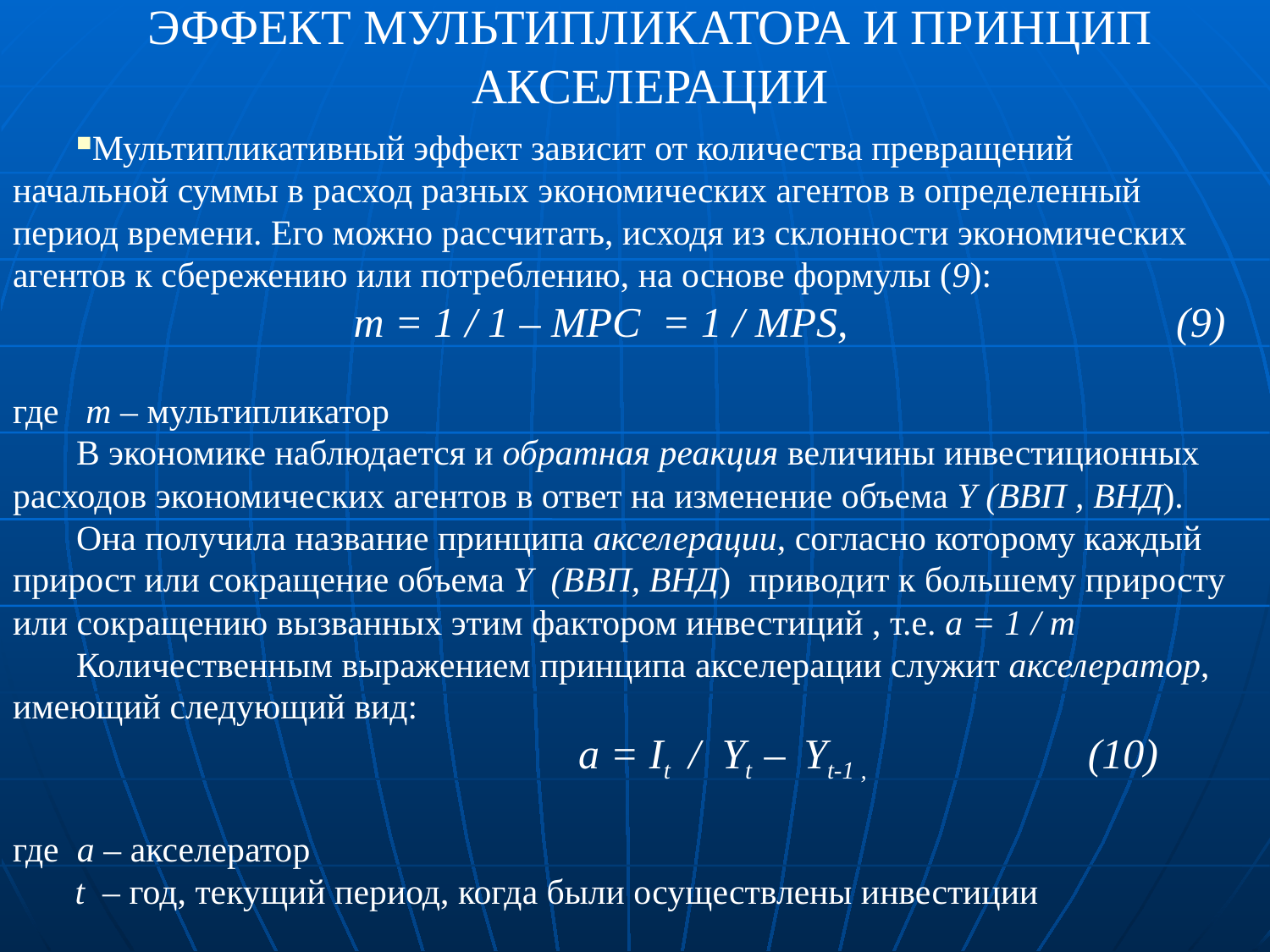

# Эффект мультипликатора и принцип акселерации
Мультипликативный эффект зависит от количества превращений начальной суммы в расход разных экономических агентов в определенный период времени. Его можно рассчитать, исходя из склонности экономических агентов к сбережению или потреблению, на основе формулы (9):
                                      m = 1 / 1 – MPC  = 1 / MPS,                               (9)

где   m – мультипликатор
В экономике наблюдается и обратная реакция величины инвестиционных расходов экономических агентов в ответ на изменение объема Y (ВВП , ВНД).
Она получила название принципа акселерации, согласно которому каждый прирост или сокращение объема Y  (ВВП, ВНД)  приводит к большему приросту или сокращению вызванных этим фактором инвестиций , т.е. a = 1 / m
Количественным выражением принципа акселерации служит акселератор, имеющий следующий вид:
                                        а = It   /  Yt  –   Yt-1 ,                                    (10)

где  а – акселератор
       t  – год, текущий период, когда были осуществлены инвестиции